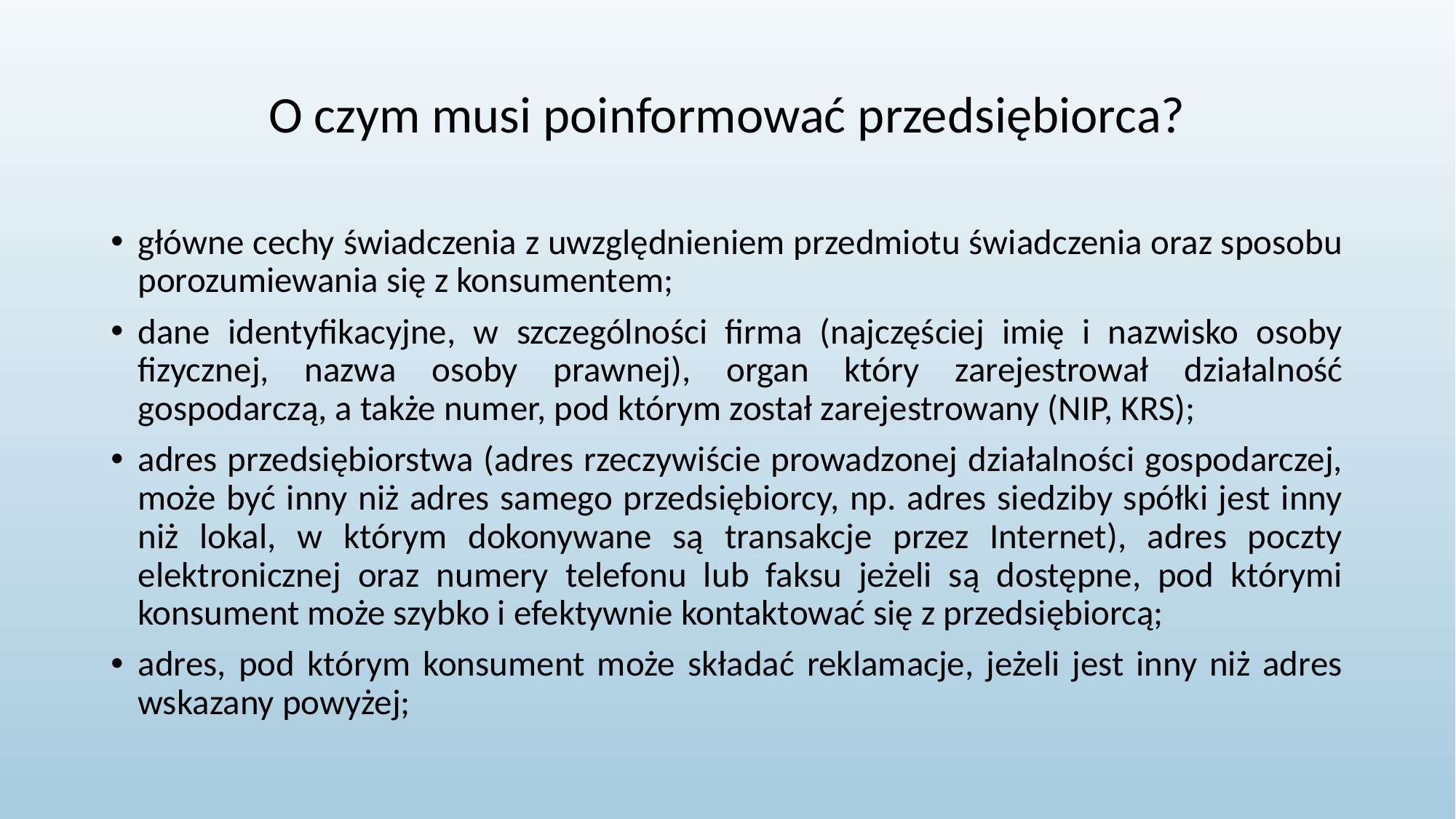

# O czym musi poinformować przedsiębiorca?
główne cechy świadczenia z uwzględnieniem przedmiotu świadczenia oraz sposobu porozumiewania się z konsumentem;
dane identyfikacyjne, w szczególności firma (najczęściej imię i nazwisko osoby fizycznej, nazwa osoby prawnej), organ który zarejestrował działalność gospodarczą, a także numer, pod którym został zarejestrowany (NIP, KRS);
adres przedsiębiorstwa (adres rzeczywiście prowadzonej działalności gospodarczej, może być inny niż adres samego przedsiębiorcy, np. adres siedziby spółki jest inny niż lokal, w którym dokonywane są transakcje przez Internet), adres poczty elektronicznej oraz numery telefonu lub faksu jeżeli są dostępne, pod którymi konsument może szybko i efektywnie kontaktować się z przedsiębiorcą;
adres, pod którym konsument może składać reklamacje, jeżeli jest inny niż adres wskazany powyżej;